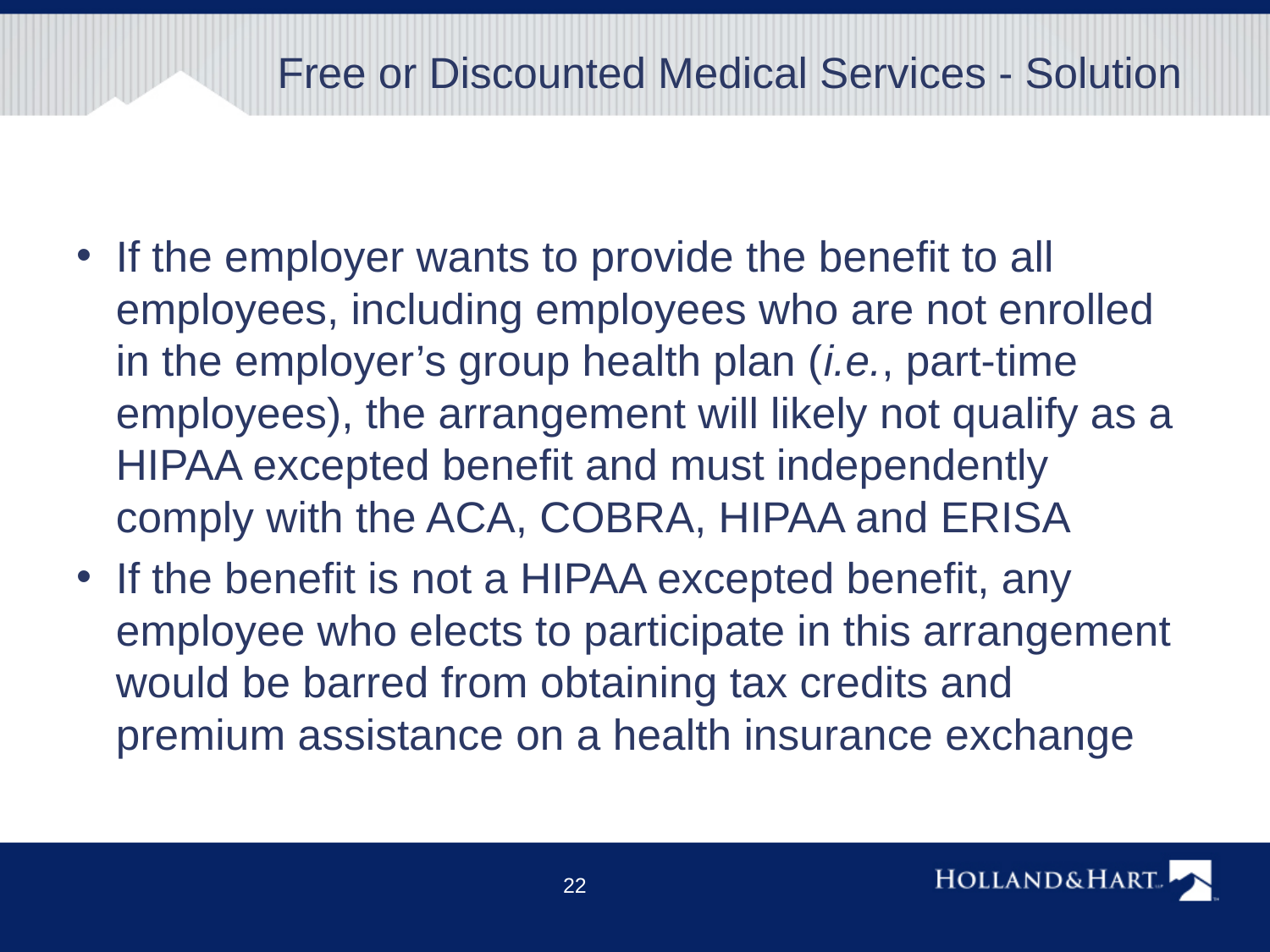

# Free or Discounted Medical Services - Solution
If the employer wants to provide the benefit to all employees, including employees who are not enrolled in the employer’s group health plan (i.e., part-time employees), the arrangement will likely not qualify as a HIPAA excepted benefit and must independently comply with the ACA, COBRA, HIPAA and ERISA
If the benefit is not a HIPAA excepted benefit, any employee who elects to participate in this arrangement would be barred from obtaining tax credits and premium assistance on a health insurance exchange
22